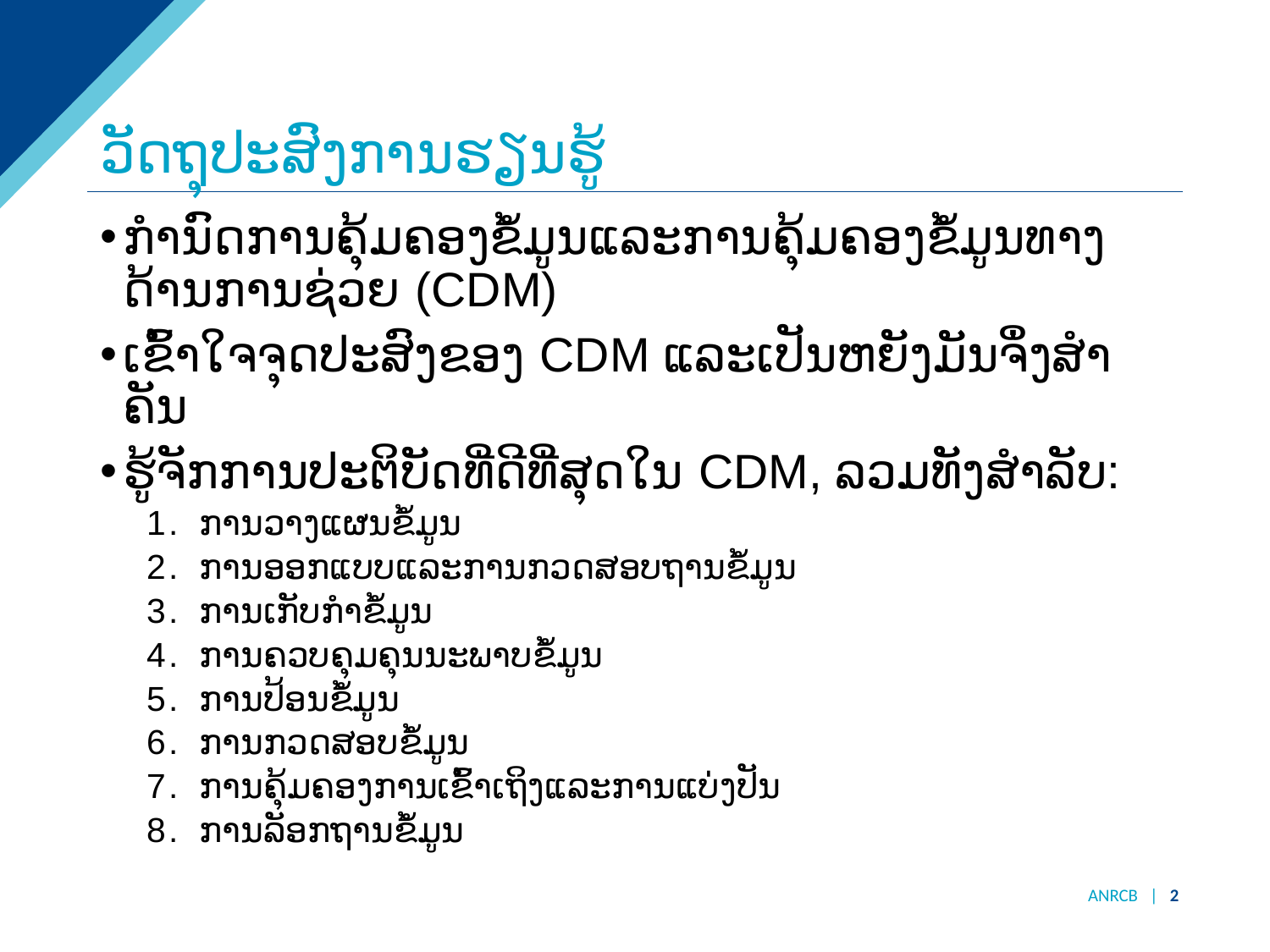

# ວັດ​ຖຸ​ປະ​ສົງ​ການ​ຮຽນ​ຮູ້
ກໍານົດການຄຸ້ມຄອງຂໍ້ມູນແລະການຄຸ້ມຄອງຂໍ້ມູນທາງດ້ານການຊ່ວຍ (CDM)
ເຂົ້າໃຈຈຸດປະສົງຂອງ CDM ແລະເປັນຫຍັງມັນຈຶ່ງສໍາຄັນ
ຮູ້ຈັກການປະຕິບັດທີ່ດີທີ່ສຸດໃນ CDM, ລວມທັງສໍາລັບ:
ການວາງແຜນຂໍ້ມູນ
ການອອກແບບແລະການກວດສອບຖານຂໍ້ມູນ
ການ​ເກັບ​ກໍາ​ຂໍ້​ມູນ​
ການຄວບຄຸມຄຸນນະພາບຂໍ້ມູນ
ການປ້ອນຂໍ້ມູນ
ການກວດສອບຂໍ້ມູນ
ການຄຸ້ມຄອງການເຂົ້າເຖິງແລະການແບ່ງປັນ
ການລັອກຖານຂໍ້ມູນ
ANRCB   |   2